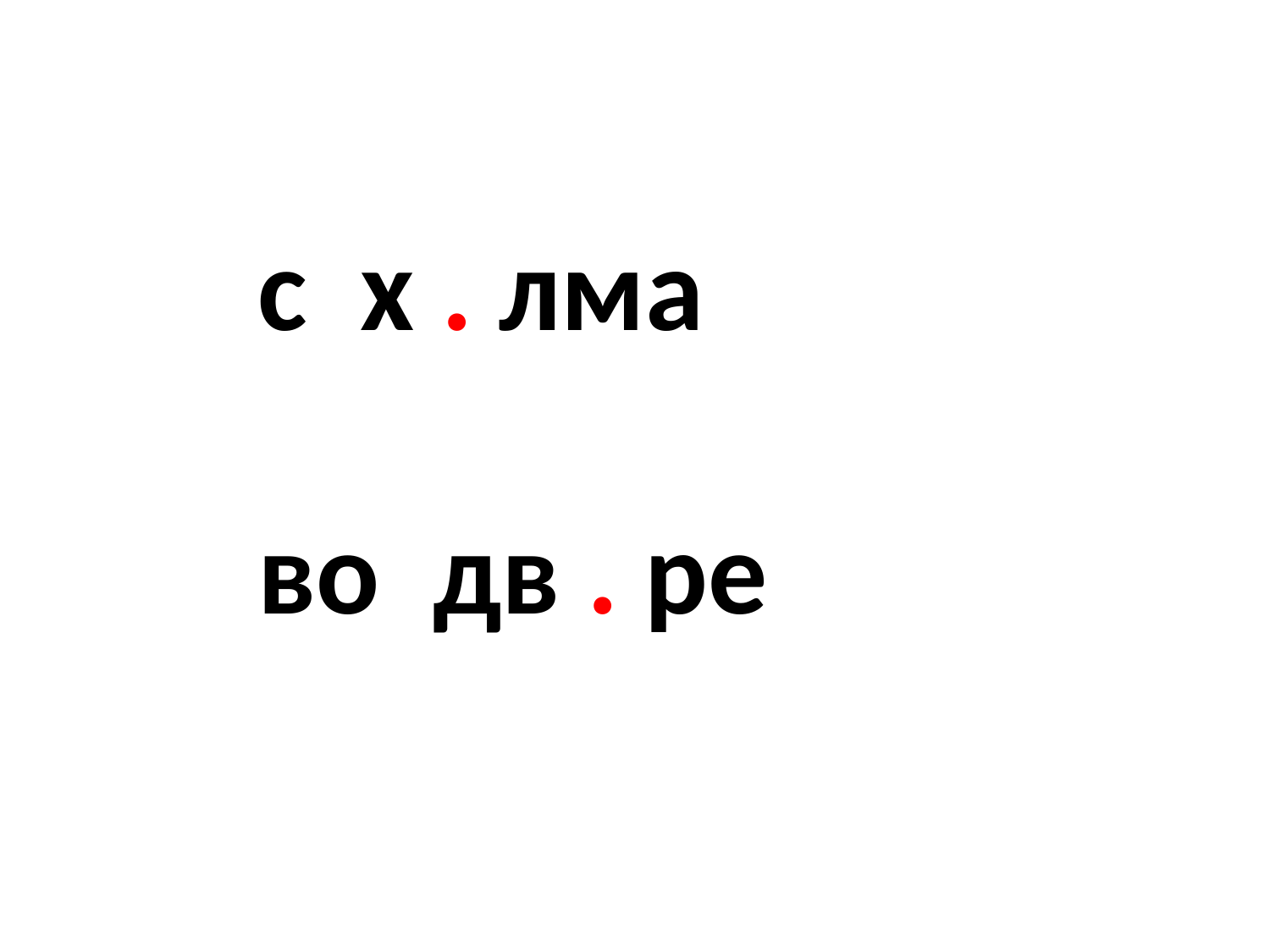

# с  х . лма во  дв . ре